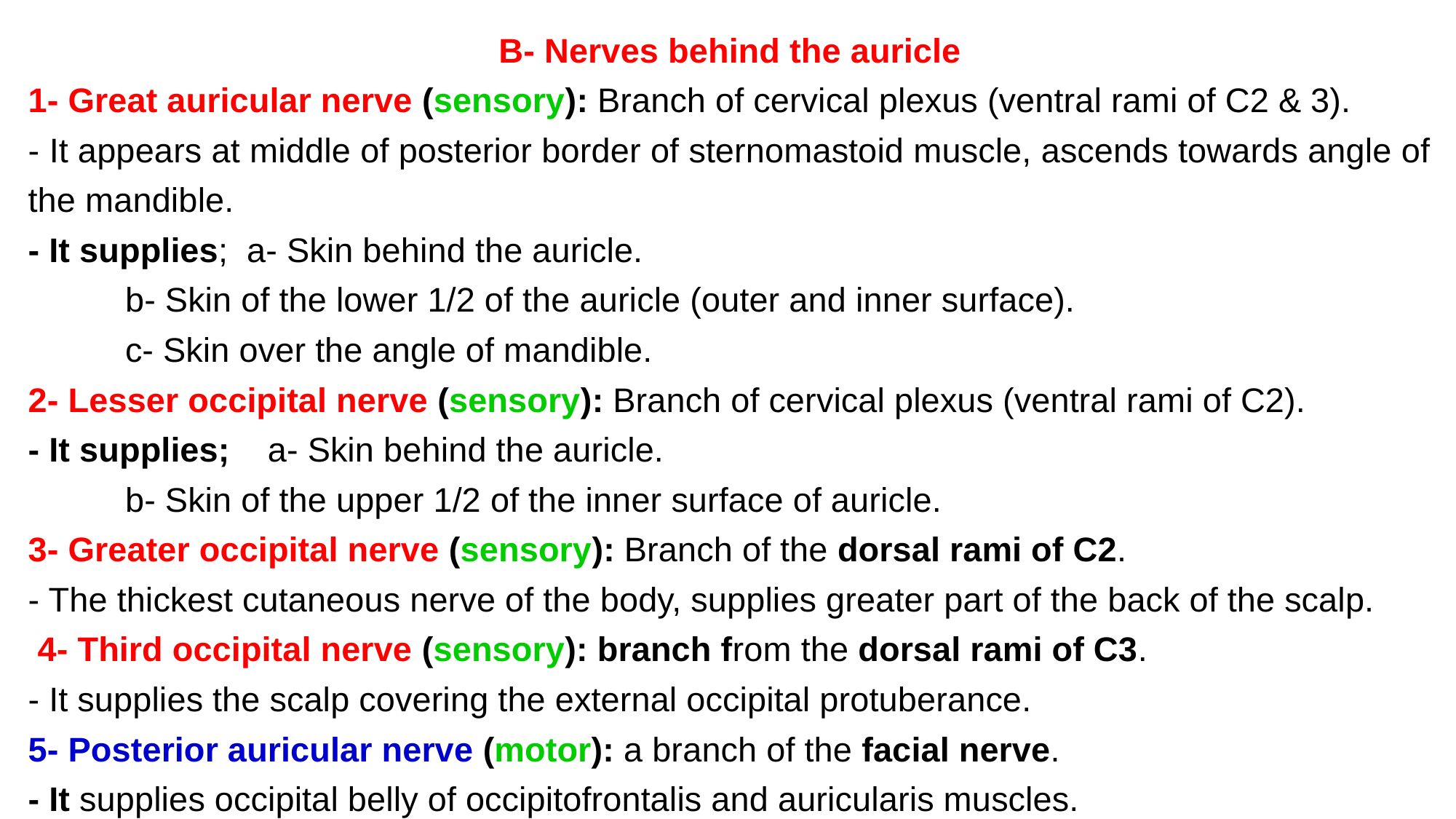

B- Nerves behind the auricle
1- Great auricular nerve (sensory): Branch of cervical plexus (ventral rami of C2 & 3).
- It appears at middle of posterior border of sternomastoid muscle, ascends towards angle of the mandible.
- It supplies;  a- Skin behind the auricle.
			b- Skin of the lower 1/2 of the auricle (outer and inner surface).
			c- Skin over the angle of mandible.
2- Lesser occipital nerve (sensory): Branch of cervical plexus (ventral rami of C2).
- It supplies;    a- Skin behind the auricle.
			b- Skin of the upper 1/2 of the inner surface of auricle.
3- Greater occipital nerve (sensory): Branch of the dorsal rami of C2.
- The thickest cutaneous nerve of the body, supplies greater part of the back of the scalp.
 4- Third occipital nerve (sensory): branch from the dorsal rami of C3.
- It supplies the scalp covering the external occipital protuberance.
5- Posterior auricular nerve (motor): a branch of the facial nerve.
- It supplies occipital belly of occipitofrontalis and auricularis muscles.